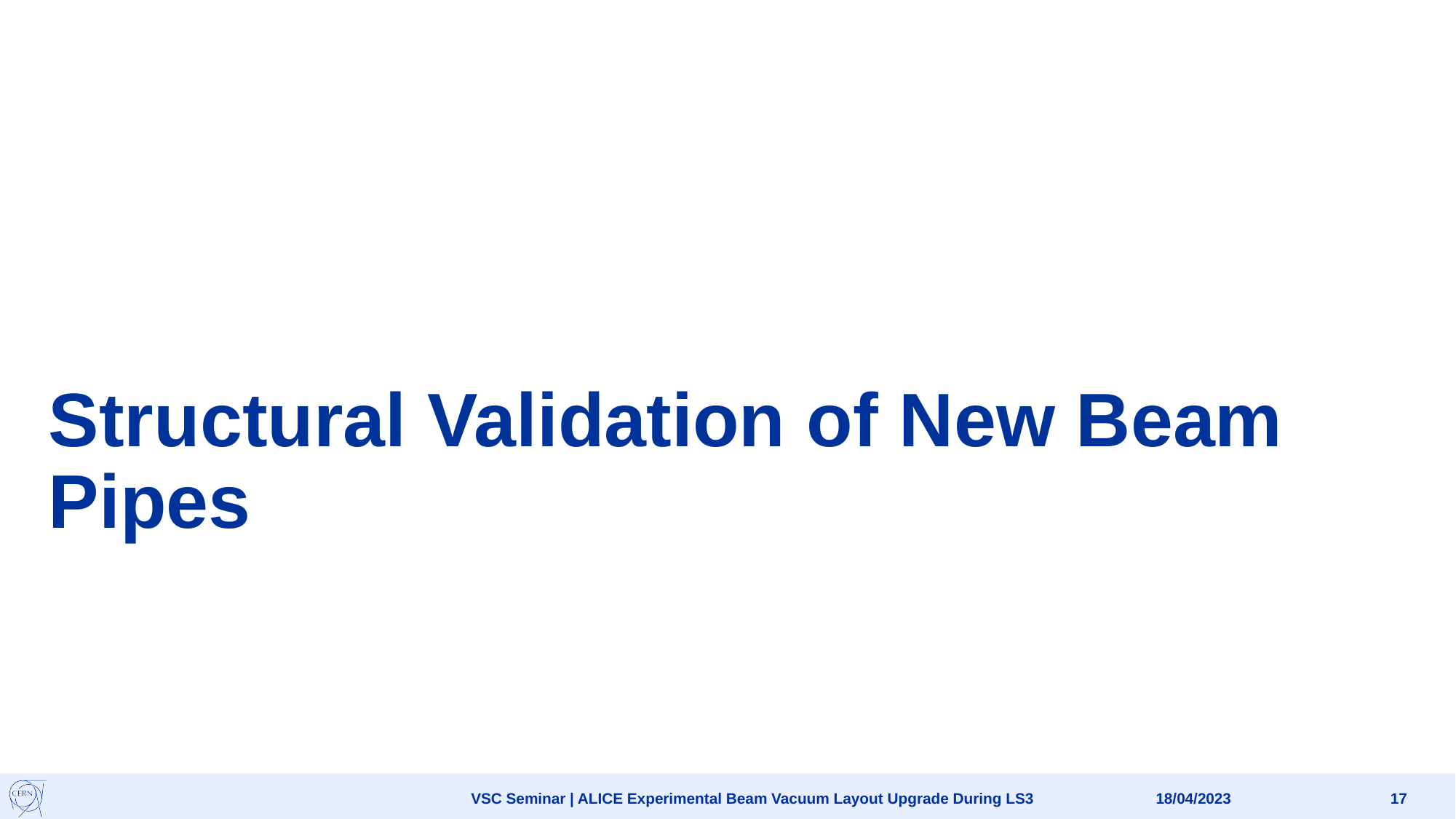

# Structural Validation of New Beam Pipes
VSC Seminar | ALICE Experimental Beam Vacuum Layout Upgrade During LS3
18/04/2023
17